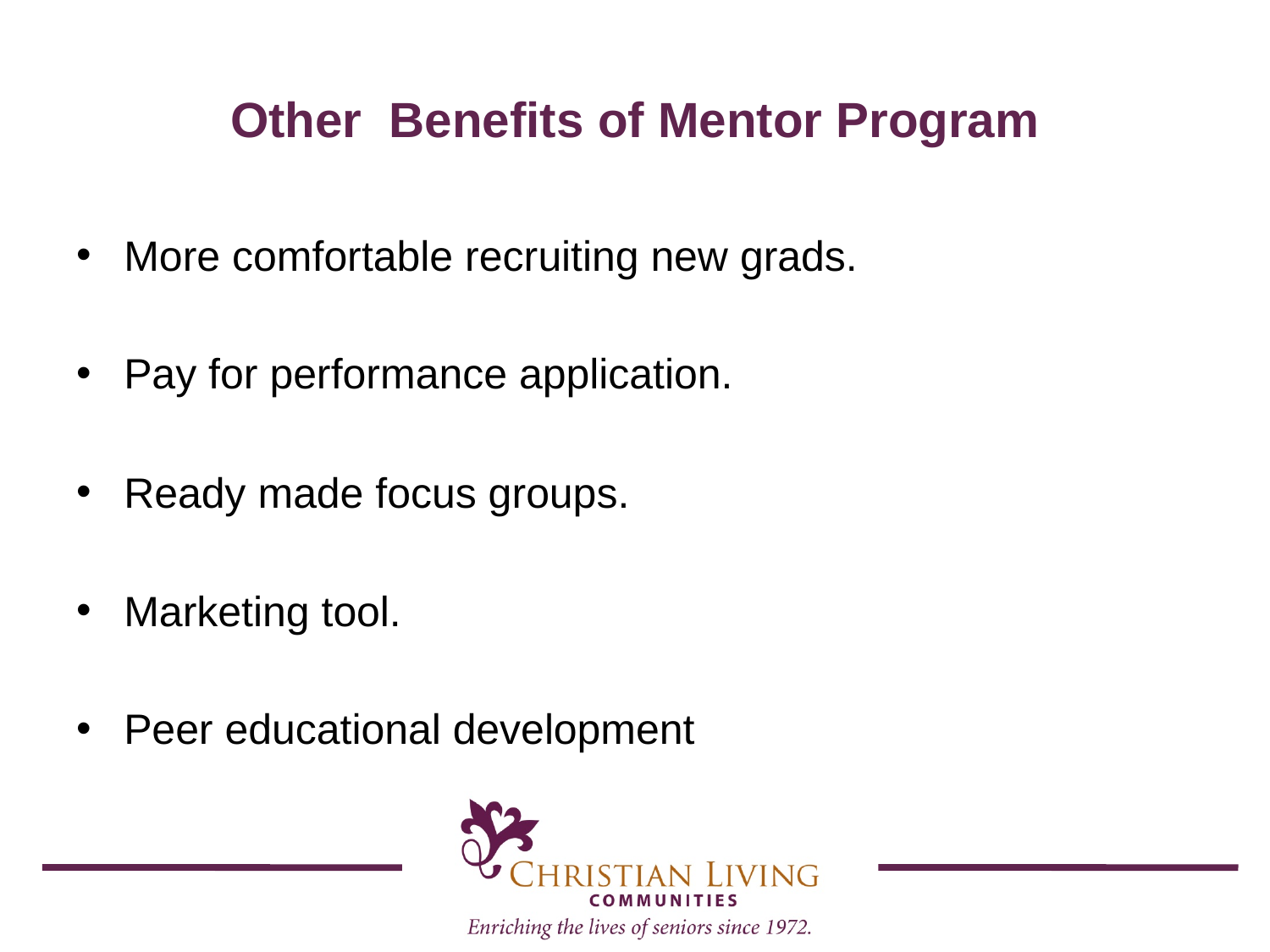

# Other  Benefits of Mentor Program
More comfortable recruiting new grads.

Pay for performance application.

Ready made focus groups.

Marketing tool.

Peer educational development